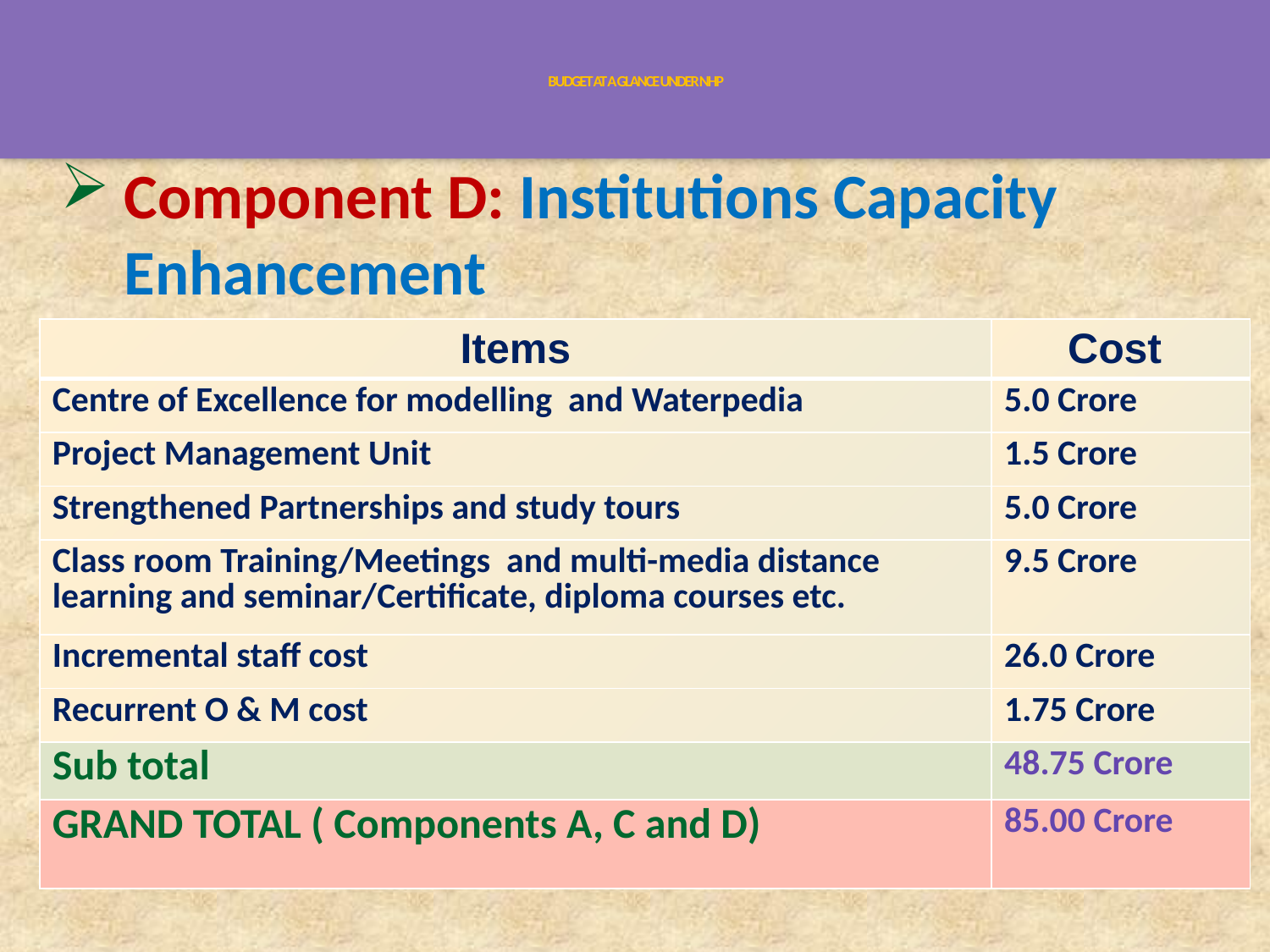

# BUDGET AT A GLANCE UNDER NHP
Component D: Institutions Capacity Enhancement

| Items | Cost |
| --- | --- |
| Centre of Excellence for modelling and Waterpedia | 5.0 Crore |
| Project Management Unit | 1.5 Crore |
| Strengthened Partnerships and study tours | 5.0 Crore |
| Class room Training/Meetings and multi-media distance learning and seminar/Certificate, diploma courses etc. | 9.5 Crore |
| Incremental staff cost | 26.0 Crore |
| Recurrent O & M cost | 1.75 Crore |
| Sub total | 48.75 Crore |
| GRAND TOTAL ( Components A, C and D) | 85.00 Crore |